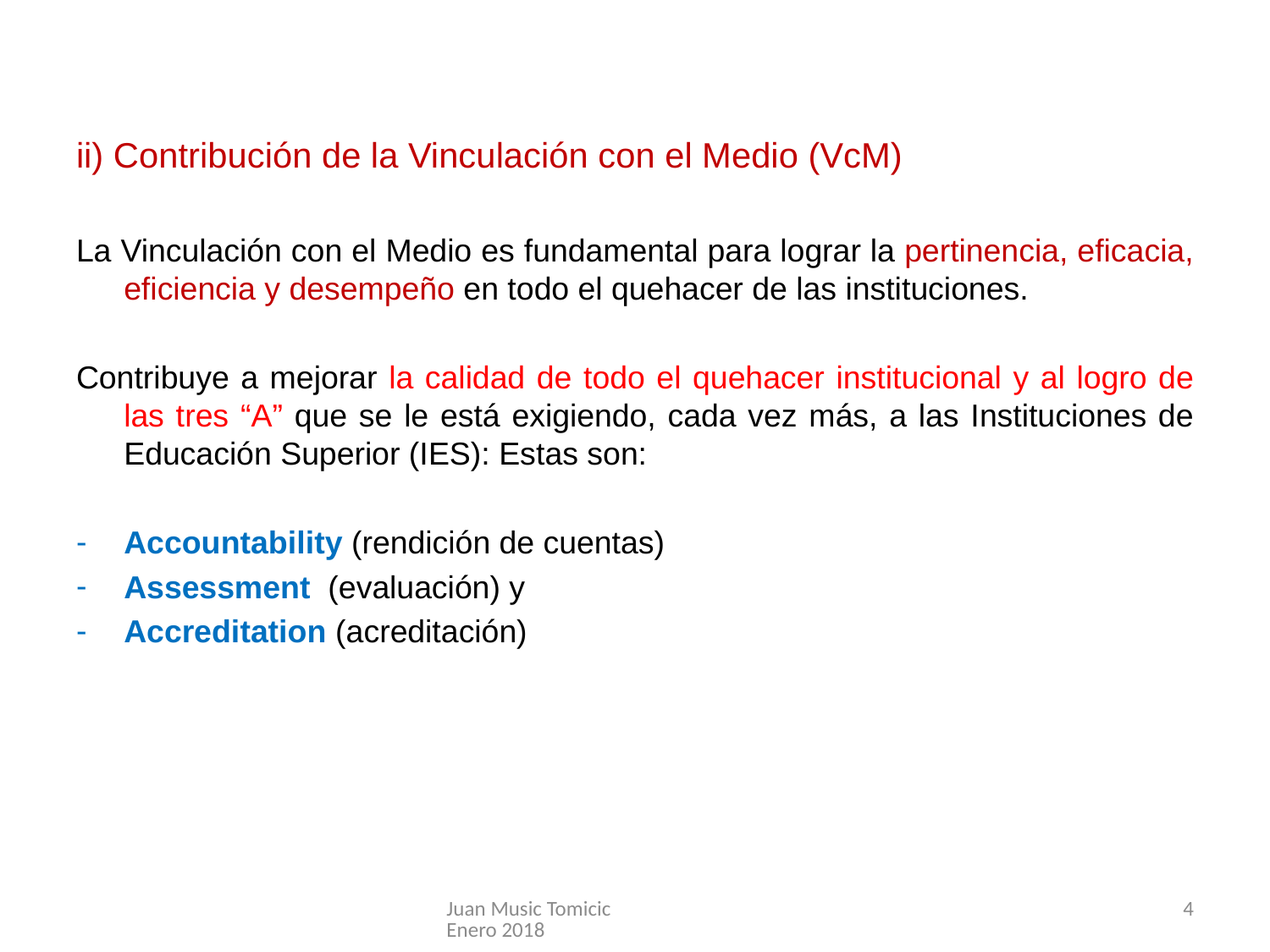

ii) Contribución de la Vinculación con el Medio (VcM)

La Vinculación con el Medio es fundamental para lograr la pertinencia, eficacia, eficiencia y desempeño en todo el quehacer de las instituciones.

Contribuye a mejorar la calidad de todo el quehacer institucional y al logro de las tres “A” que se le está exigiendo, cada vez más, a las Instituciones de Educación Superior (IES): Estas son:

Accountability (rendición de cuentas)
Assessment  (evaluación) y
Accreditation (acreditación)

Juan Music Tomicic                                           Enero 2018
4